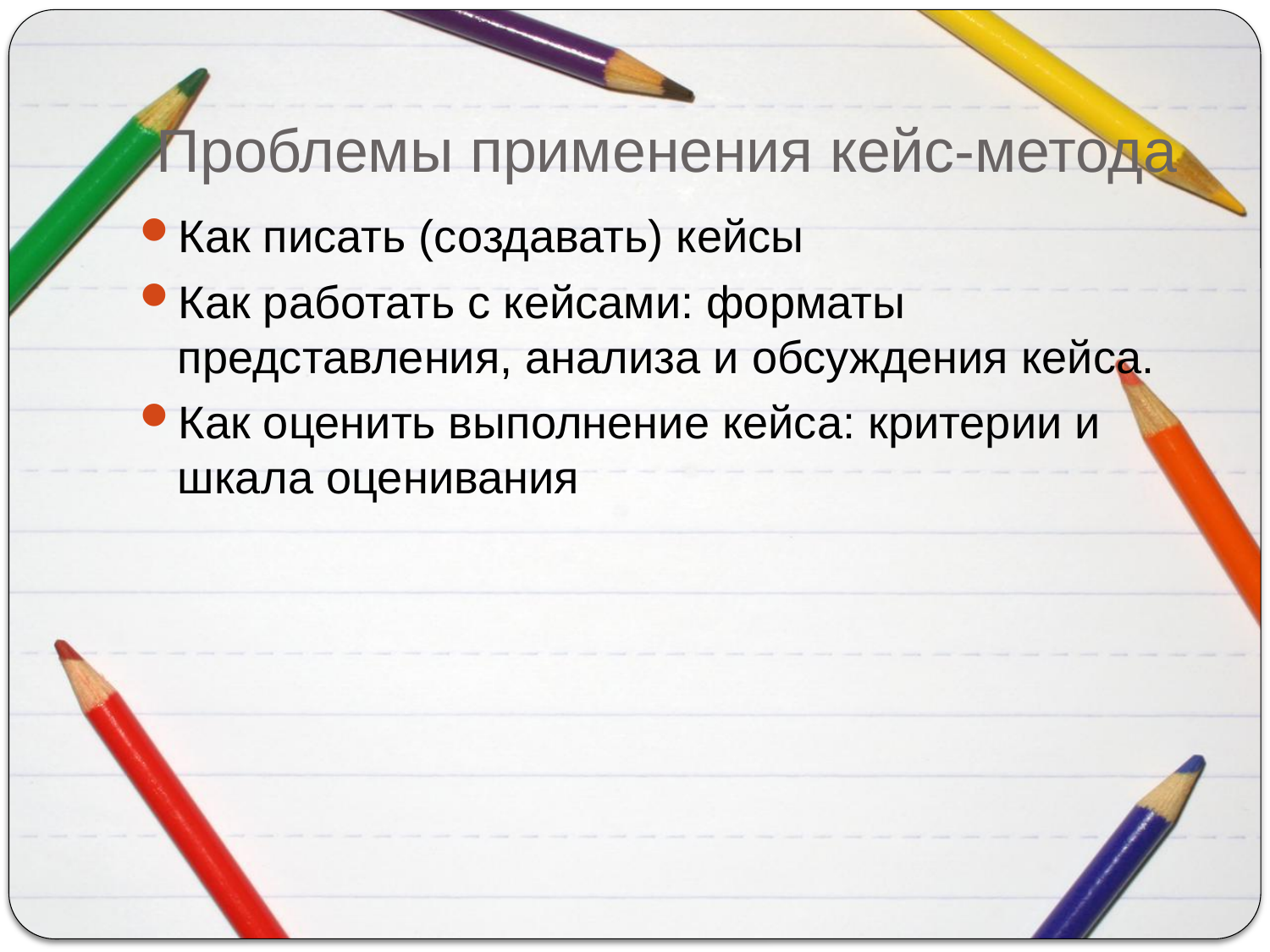

# Проблемы применения кейс-метода
Как писать (создавать) кейсы
Как работать с кейсами: форматы представления, анализа и обсуждения кейса.
Как оценить выполнение кейса: критерии и шкала оценивания